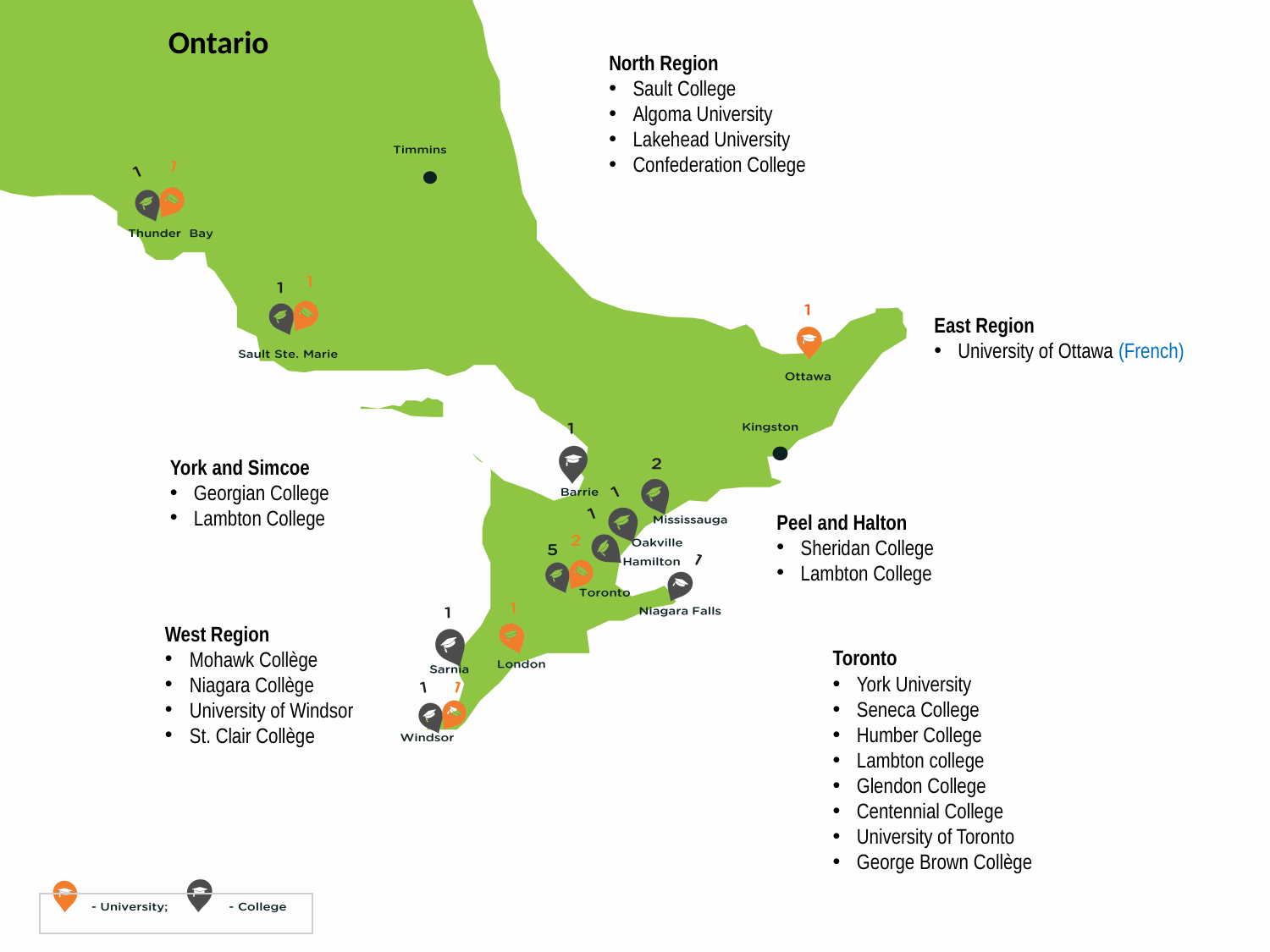

# Ontario
North Region
Sault College
Algoma University
Lakehead University
Confederation College
East Region
University of Ottawa (French)
York and Simcoe
Georgian College
Lambton College

Peel and Halton
Sheridan College
Lambton College

West Region
Mohawk Collège
Niagara Collège
University of Windsor
St. Clair Collège

Toronto
York University
Seneca College
Humber College
Lambton college
Glendon College
Centennial College
University of Toronto
George Brown Collège